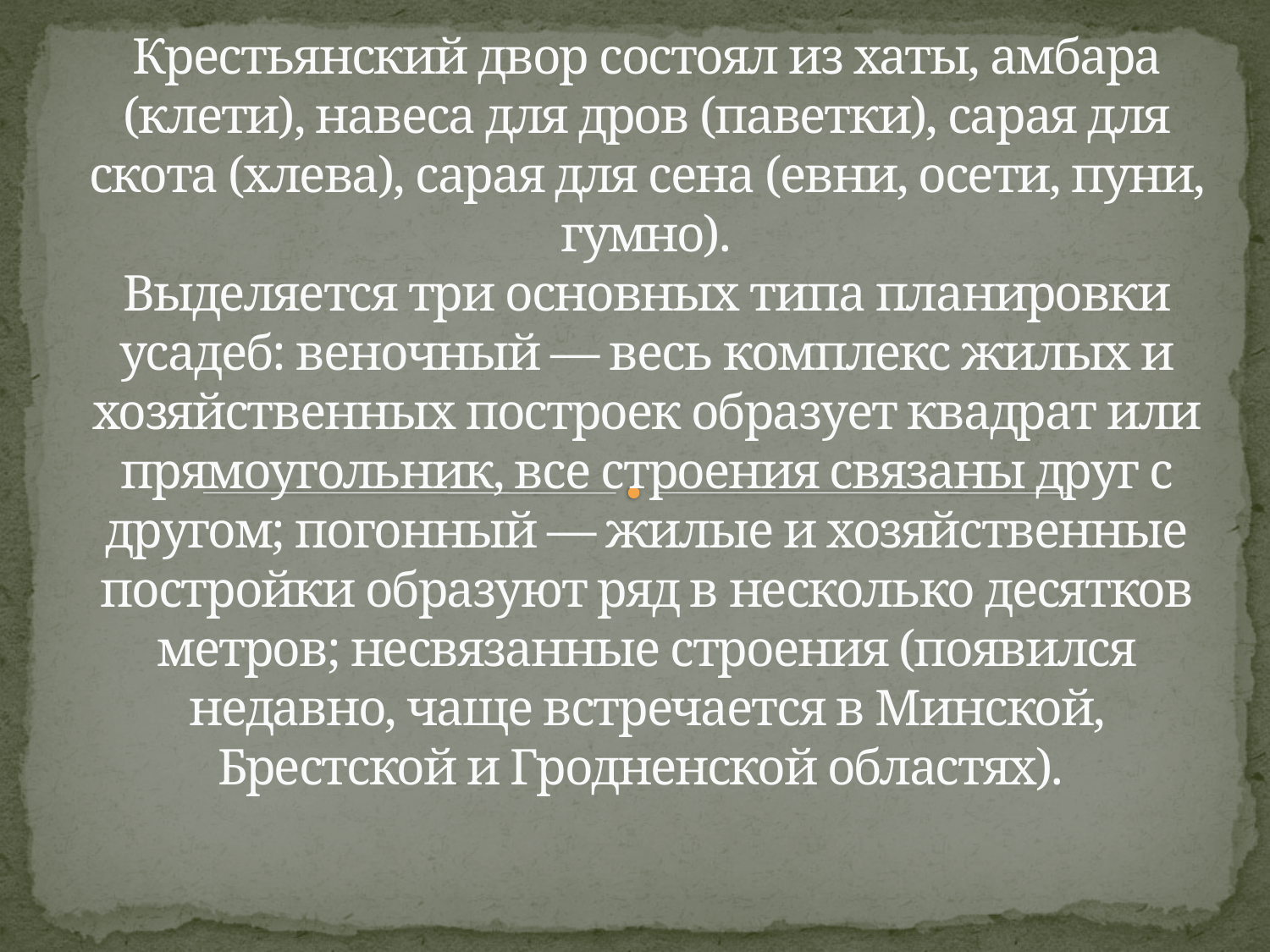

# Крестьянский двор состоял из хаты, амбара (клети), навеса для дров (паветки), сарая для скота (хлева), сарая для сена (евни, осети, пуни, гумно). Выделяется три основных типа планировки усадеб: веночный — весь комплекс жилых и хозяйственных построек образует квадрат или прямоугольник, все строения связаны друг с другом; погонный — жилые и хозяйственные постройки образуют ряд в несколько десятков метров; несвязанные строения (появился недавно, чаще встречается в Минской, Брестской и Гродненской областях).